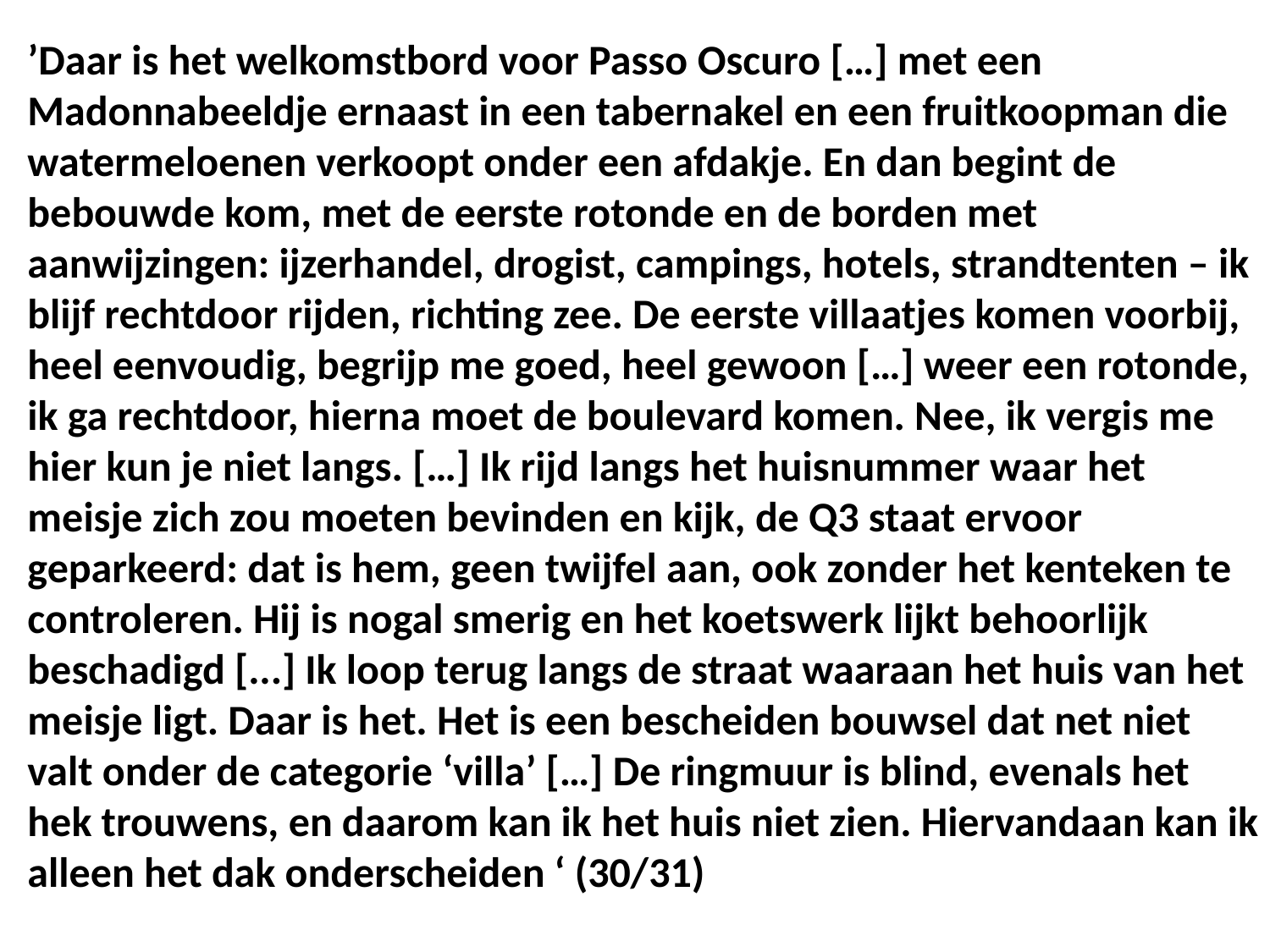

’Daar is het welkomstbord voor Passo Oscuro […] met een Madonnabeeldje ernaast in een tabernakel en een fruitkoopman die watermeloenen verkoopt onder een afdakje. En dan begint de bebouwde kom, met de eerste rotonde en de borden met aanwijzingen: ijzerhandel, drogist, campings, hotels, strandtenten – ik blijf rechtdoor rijden, richting zee. De eerste villaatjes komen voorbij, heel eenvoudig, begrijp me goed, heel gewoon […] weer een rotonde, ik ga rechtdoor, hierna moet de boulevard komen. Nee, ik vergis me hier kun je niet langs. […] Ik rijd langs het huisnummer waar het meisje zich zou moeten bevinden en kijk, de Q3 staat ervoor geparkeerd: dat is hem, geen twijfel aan, ook zonder het kenteken te controleren. Hij is nogal smerig en het koetswerk lijkt behoorlijk beschadigd [...] Ik loop terug langs de straat waaraan het huis van het meisje ligt. Daar is het. Het is een bescheiden bouwsel dat net niet valt onder de categorie ‘villa’ […] De ringmuur is blind, evenals het hek trouwens, en daarom kan ik het huis niet zien. Hiervandaan kan ik alleen het dak onderscheiden ‘ (30/31)